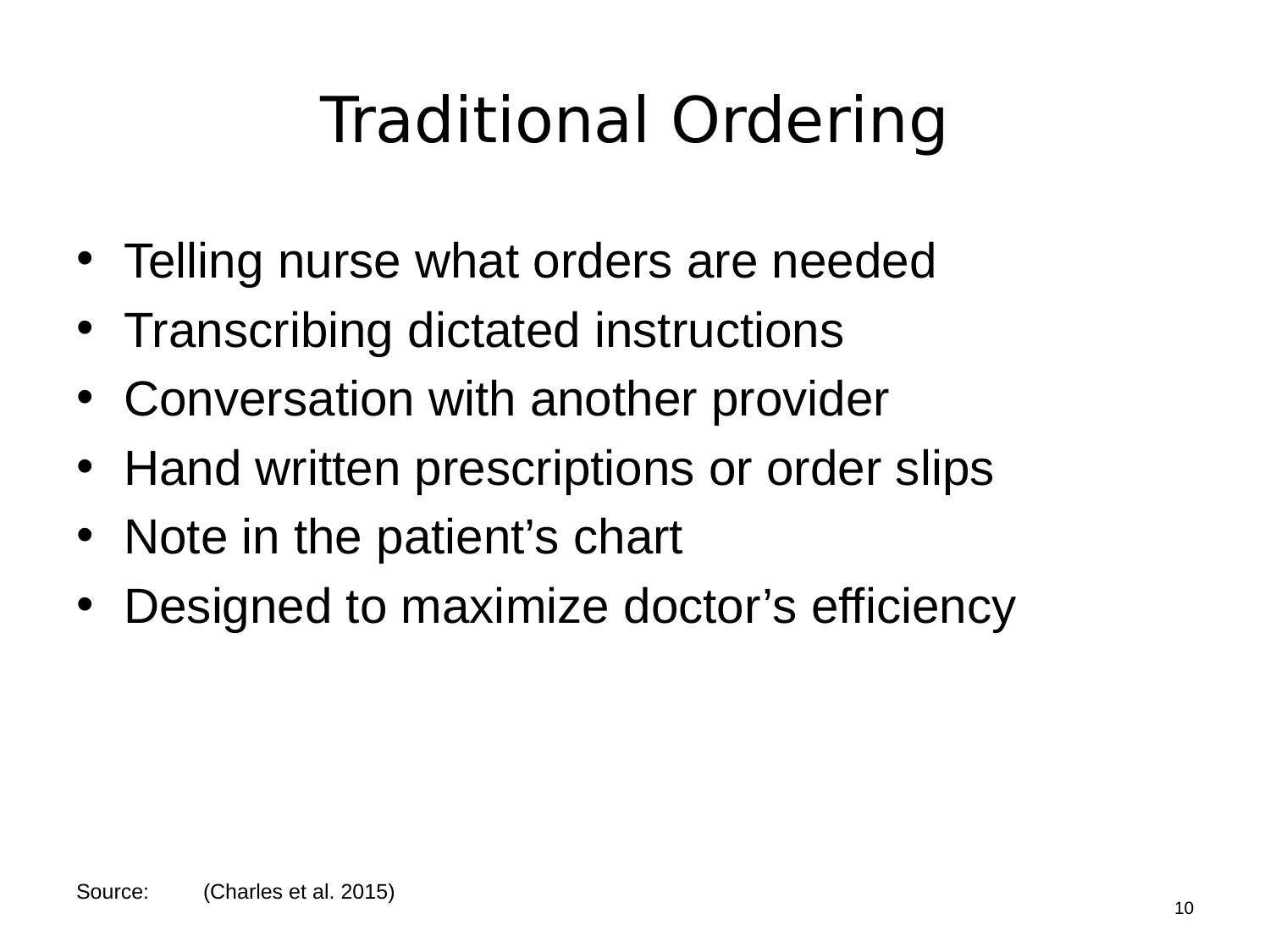

# Traditional Ordering
Telling nurse what orders are needed
Transcribing dictated instructions
Conversation with another provider
Hand written prescriptions or order slips
Note in the patient’s chart
Designed to maximize doctor’s efficiency
10
Source:	(Charles et al. 2015)